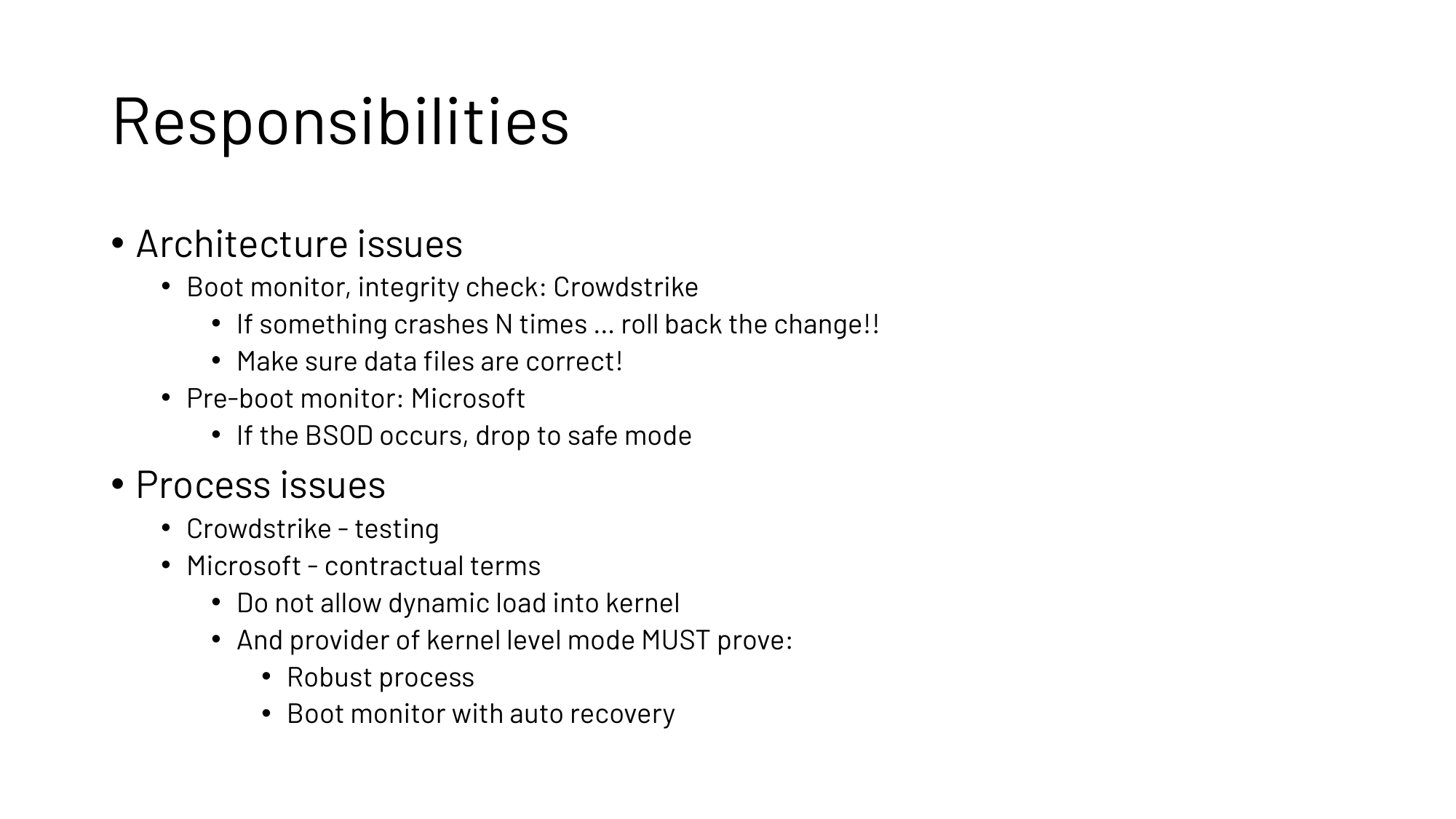

# Responsibilities
Architecture issues
Boot monitor, integrity check: Crowdstrike
If something crashes N times … roll back the change!!
Make sure data files are correct!
Pre-boot monitor: Microsoft
If the BSOD occurs, drop to safe mode
Process issues
Crowdstrike - testing
Microsoft - contractual terms
Do not allow dynamic load into kernel
And provider of kernel level mode MUST prove:
Robust process
Boot monitor with auto recovery